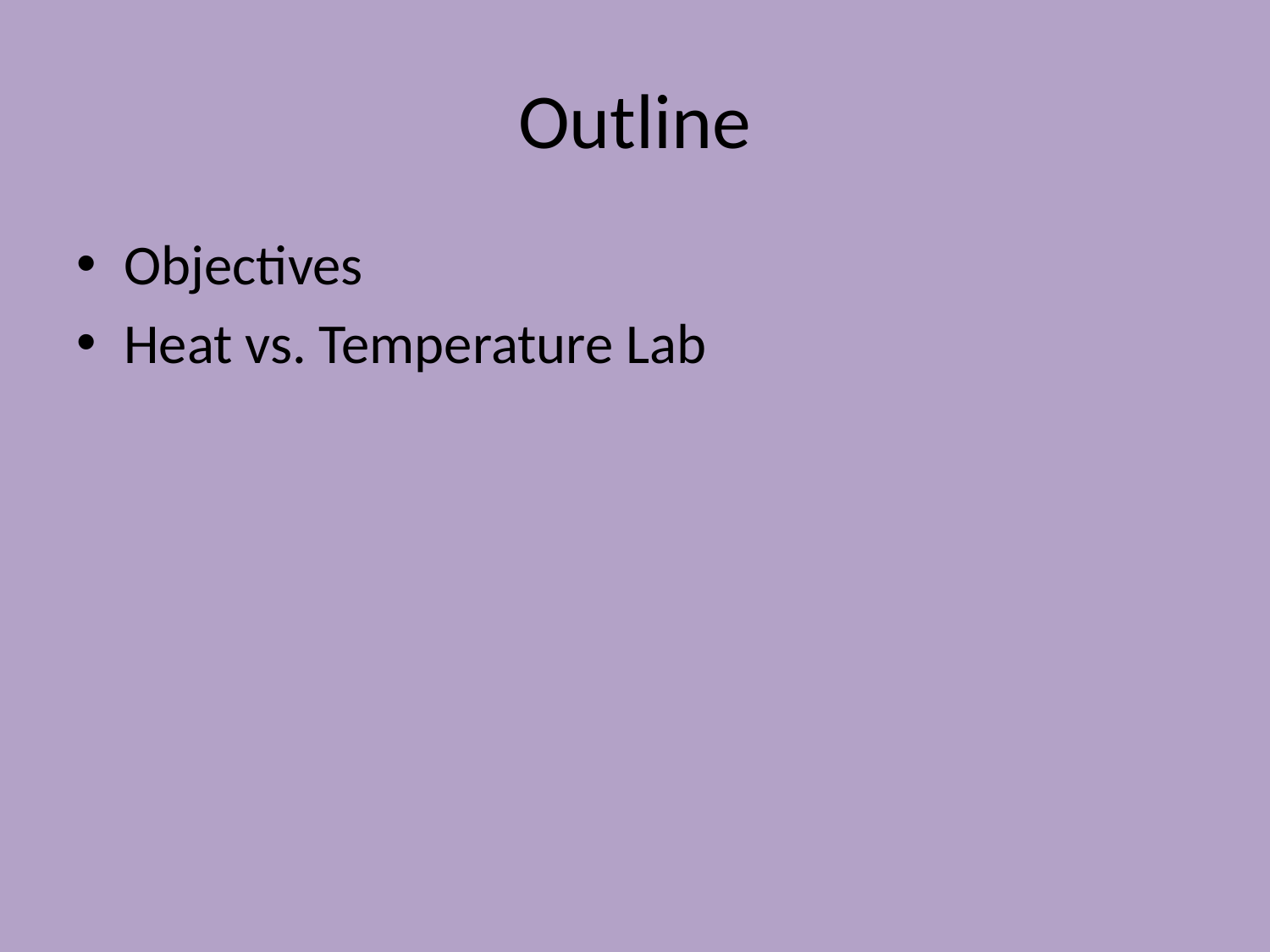

# Outline
Objectives
Heat vs. Temperature Lab